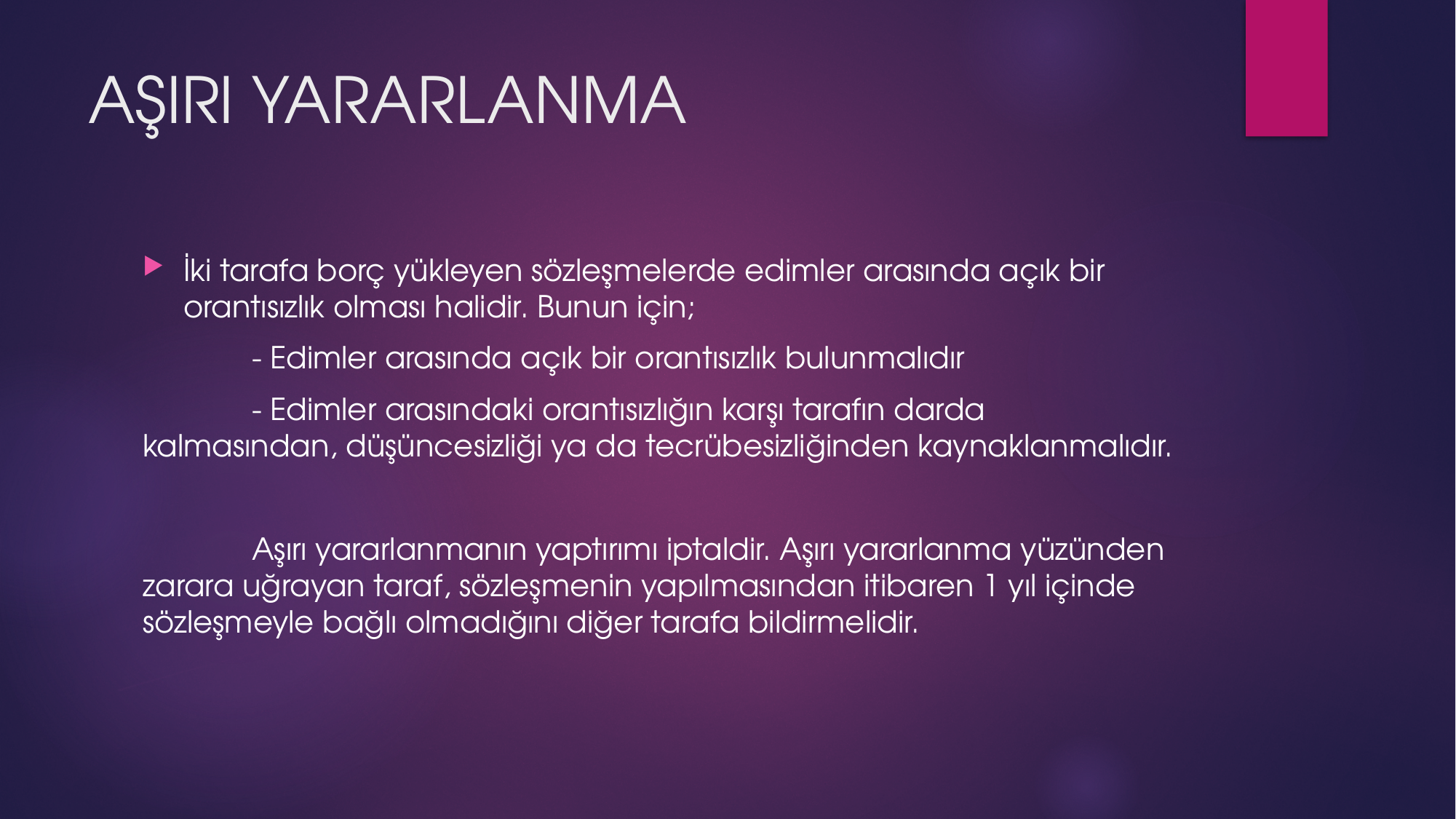

# AŞIRI YARARLANMA
İki tarafa borç yükleyen sözleşmelerde edimler arasında açık bir orantısızlık olması halidir. Bunun için;
	- Edimler arasında açık bir orantısızlık bulunmalıdır
	- Edimler arasındaki orantısızlığın karşı tarafın darda kalmasından, düşüncesizliği ya da tecrübesizliğinden kaynaklanmalıdır.

	Aşırı yararlanmanın yaptırımı iptaldir. Aşırı yararlanma yüzünden zarara uğrayan taraf, sözleşmenin yapılmasından itibaren 1 yıl içinde sözleşmeyle bağlı olmadığını diğer tarafa bildirmelidir.